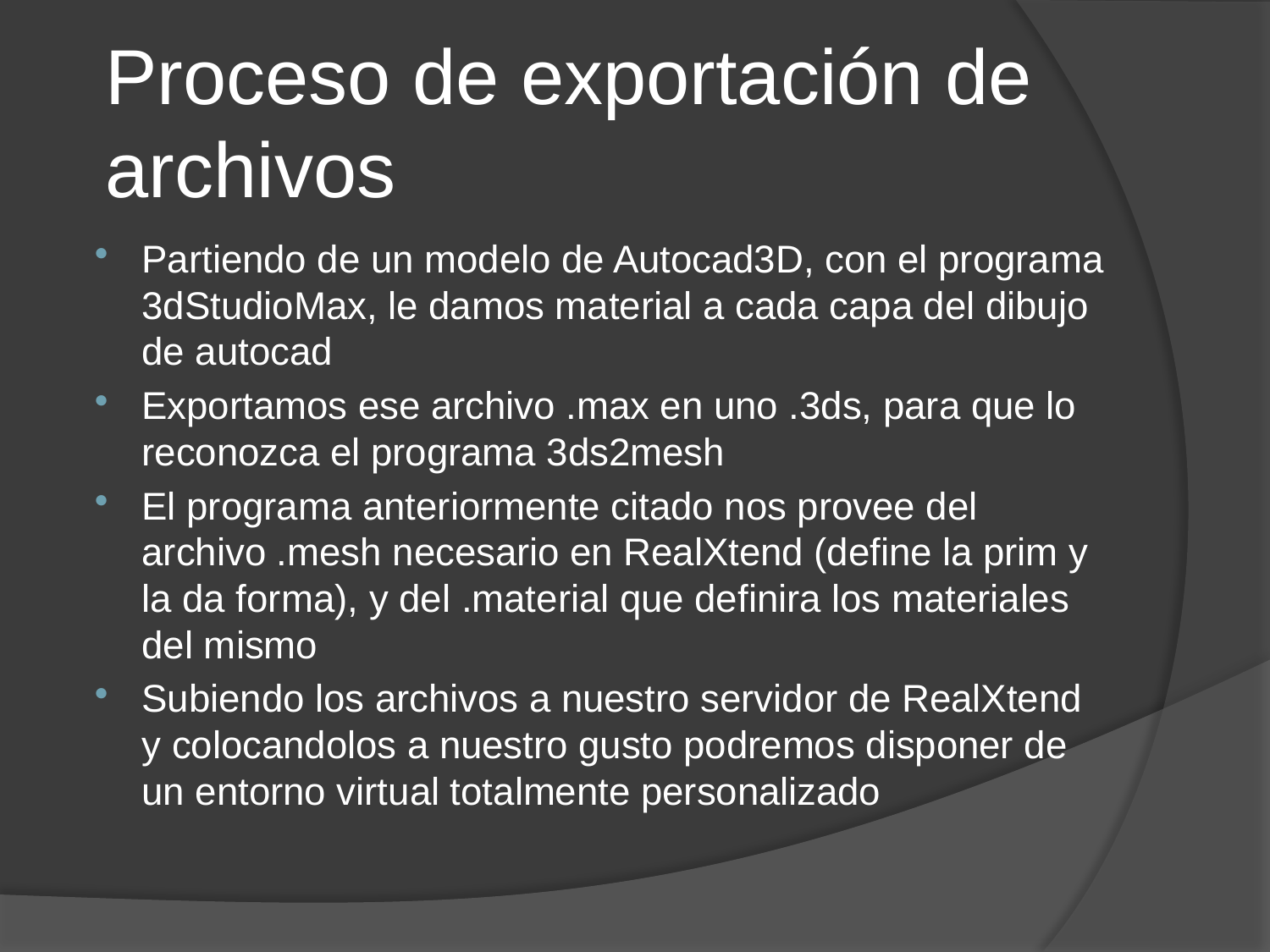

# Proceso de exportación de archivos
Partiendo de un modelo de Autocad3D, con el programa 3dStudioMax, le damos material a cada capa del dibujo de autocad
Exportamos ese archivo .max en uno .3ds, para que lo reconozca el programa 3ds2mesh
El programa anteriormente citado nos provee del archivo .mesh necesario en RealXtend (define la prim y la da forma), y del .material que definira los materiales del mismo
Subiendo los archivos a nuestro servidor de RealXtend y colocandolos a nuestro gusto podremos disponer de un entorno virtual totalmente personalizado